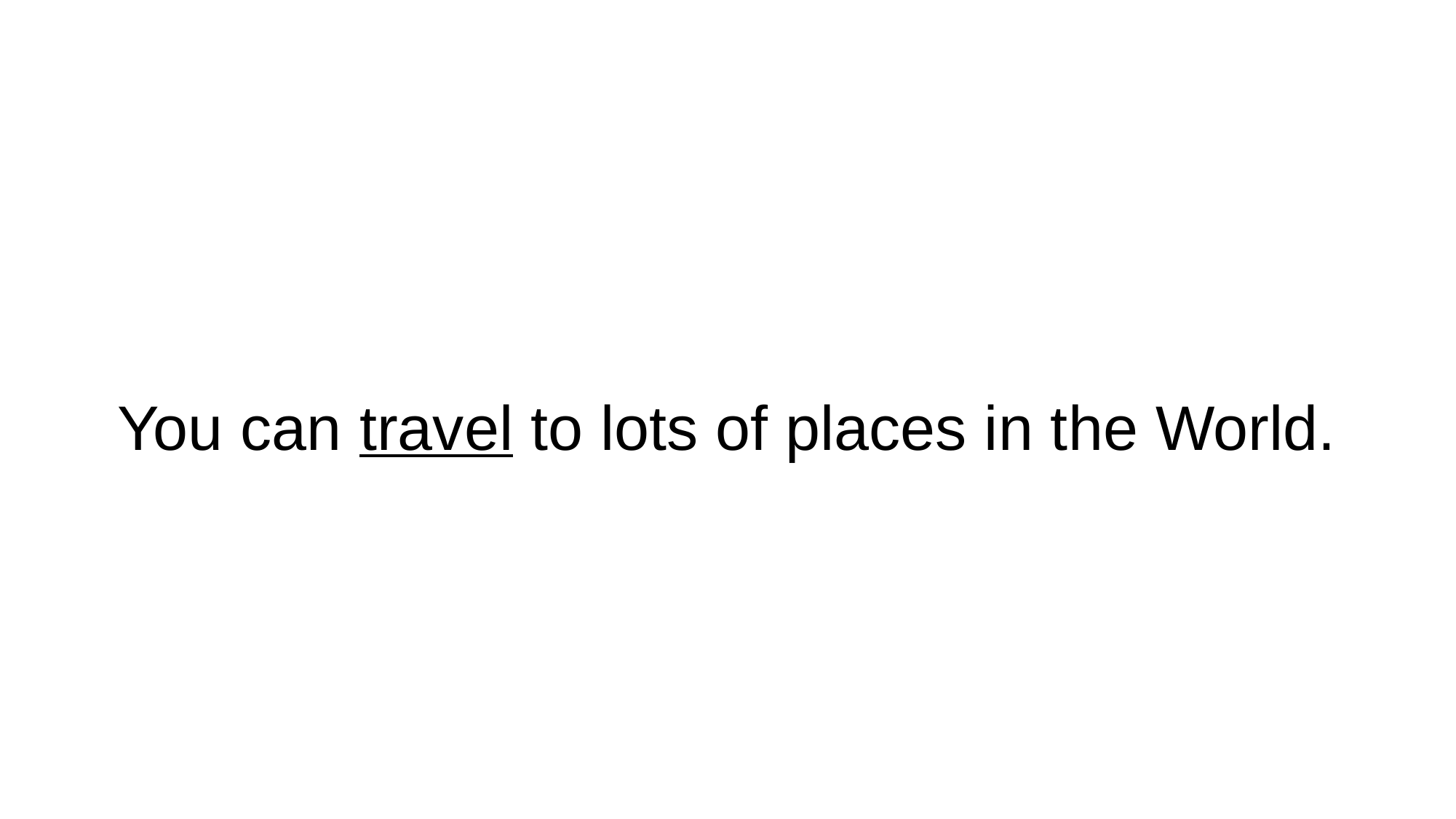

# You can travel to lots of places in the World.